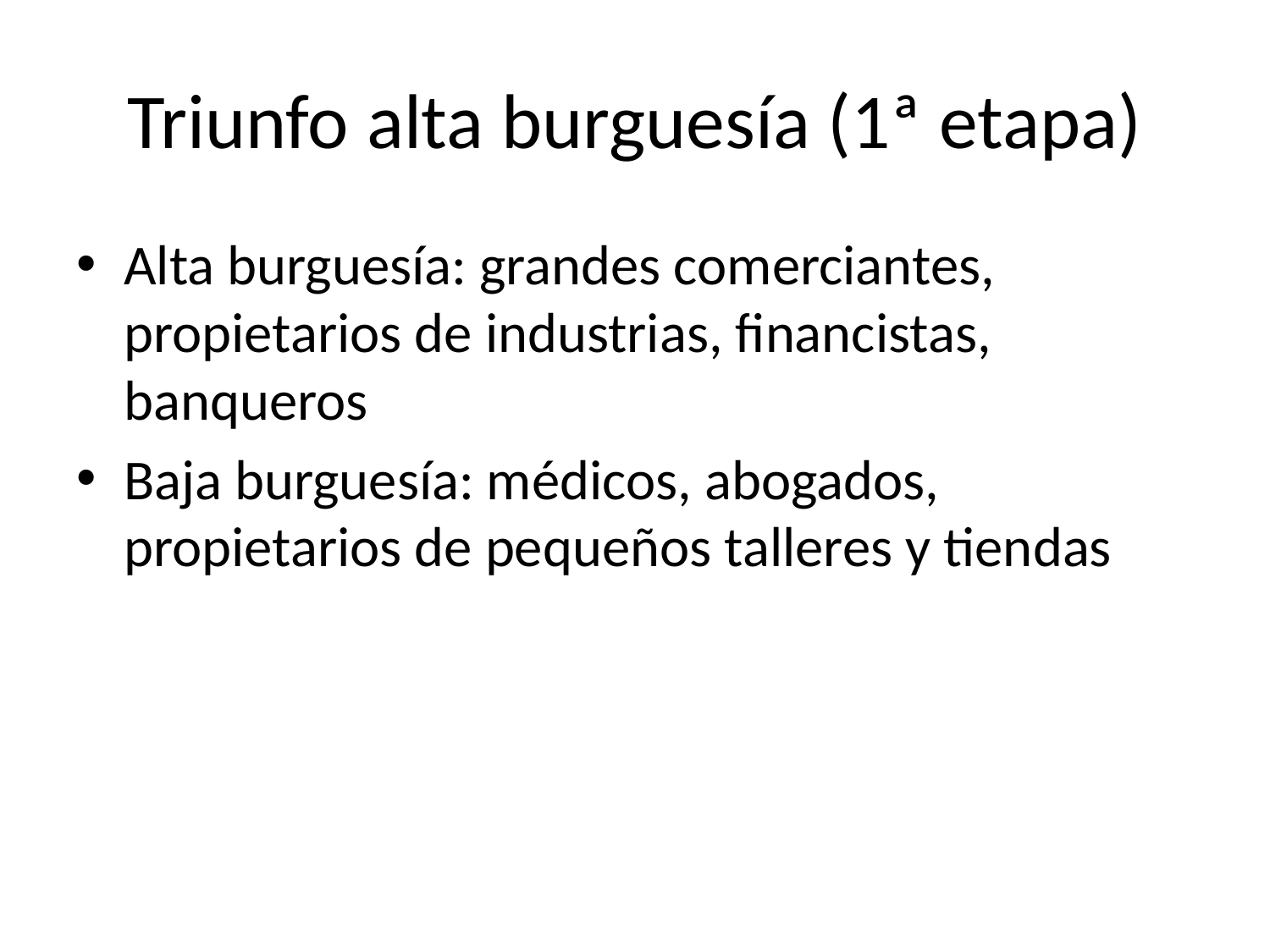

# Triunfo alta burguesía (1ª etapa)
Alta burguesía: grandes comerciantes, propietarios de industrias, financistas, banqueros
Baja burguesía: médicos, abogados, propietarios de pequeños talleres y tiendas